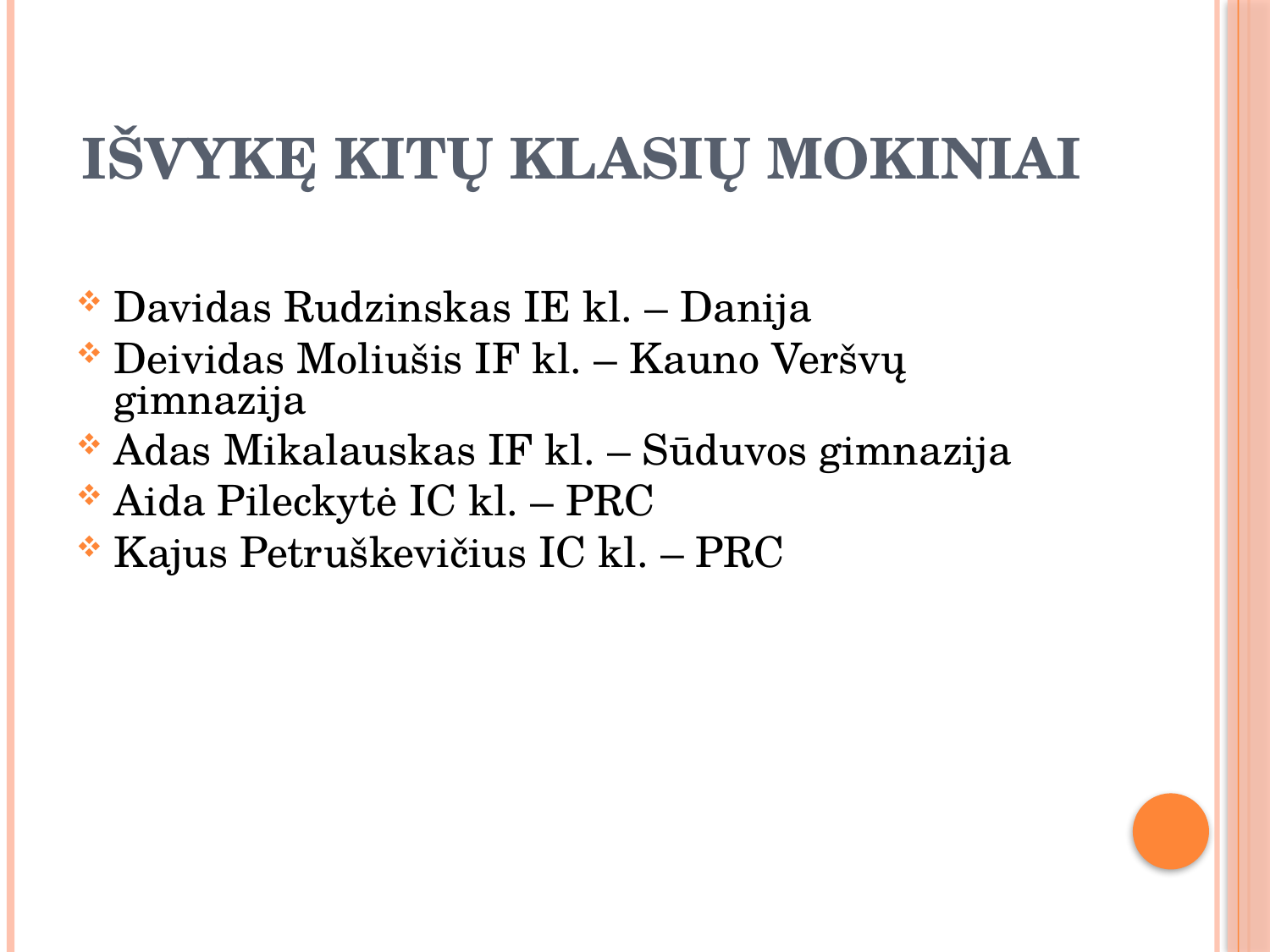

# Išvykę kitų klasių mokiniai

Davidas Rudzinskas IE kl. – Danija
Deividas Moliušis IF kl. – Kauno Veršvų gimnazija
Adas Mikalauskas IF kl. – Sūduvos gimnazija
Aida Pileckytė IC kl. – PRC
Kajus Petruškevičius IC kl. – PRC